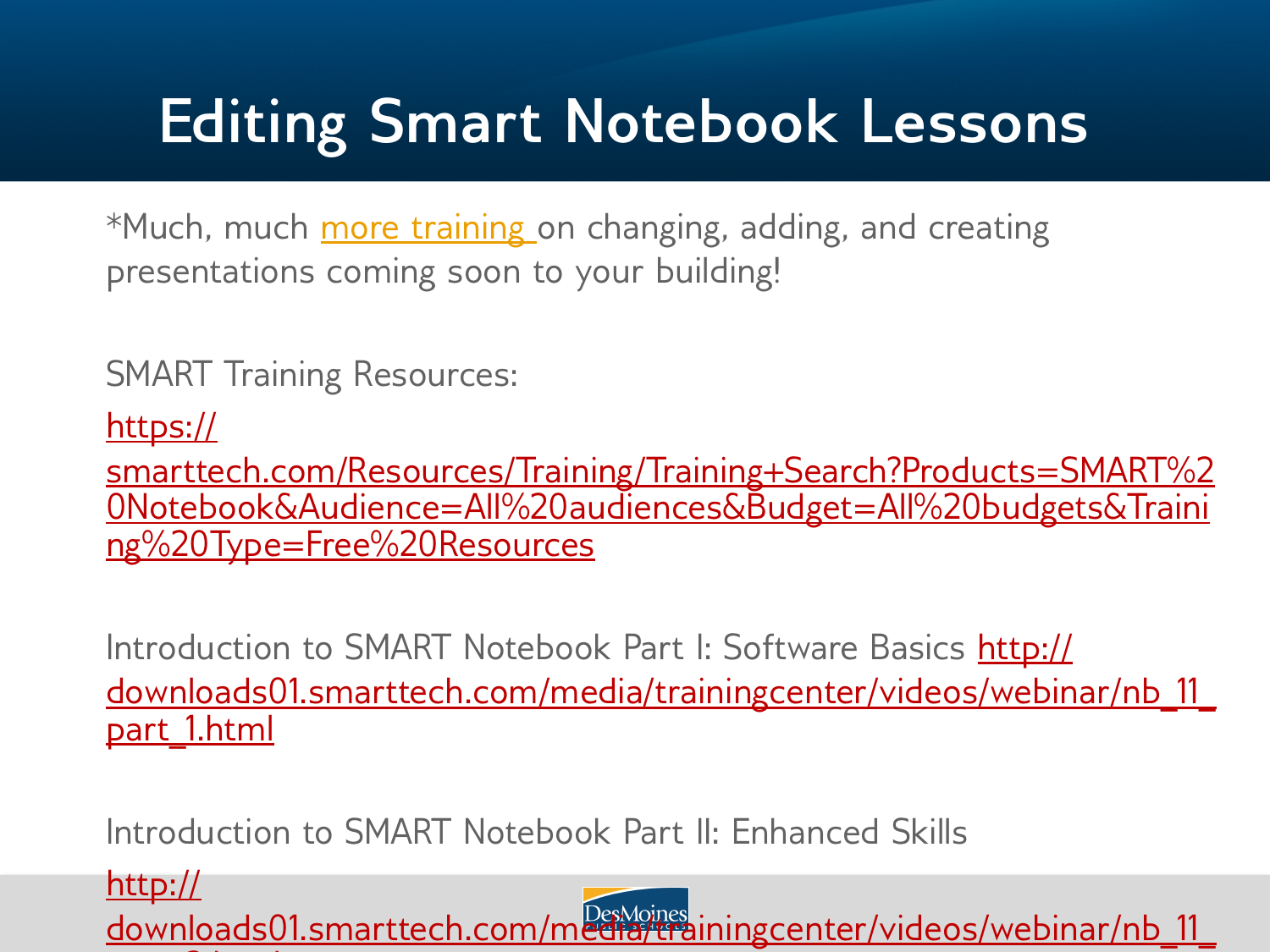

# Editing Smart Notebook Lessons
*Much, much more training on changing, adding, and creating presentations coming soon to your building!

SMART Training Resources:
https://smarttech.com/Resources/Training/Training+Search?Products=SMART%20Notebook&Audience=All%20audiences&Budget=All%20budgets&Training%20Type=Free%20Resources

Introduction to SMART Notebook Part I: Software Basics http://downloads01.smarttech.com/media/trainingcenter/videos/webinar/nb_11_part_1.html

Introduction to SMART Notebook Part II: Enhanced Skills
http://downloads01.smarttech.com/media/trainingcenter/videos/webinar/nb_11_part_2.html